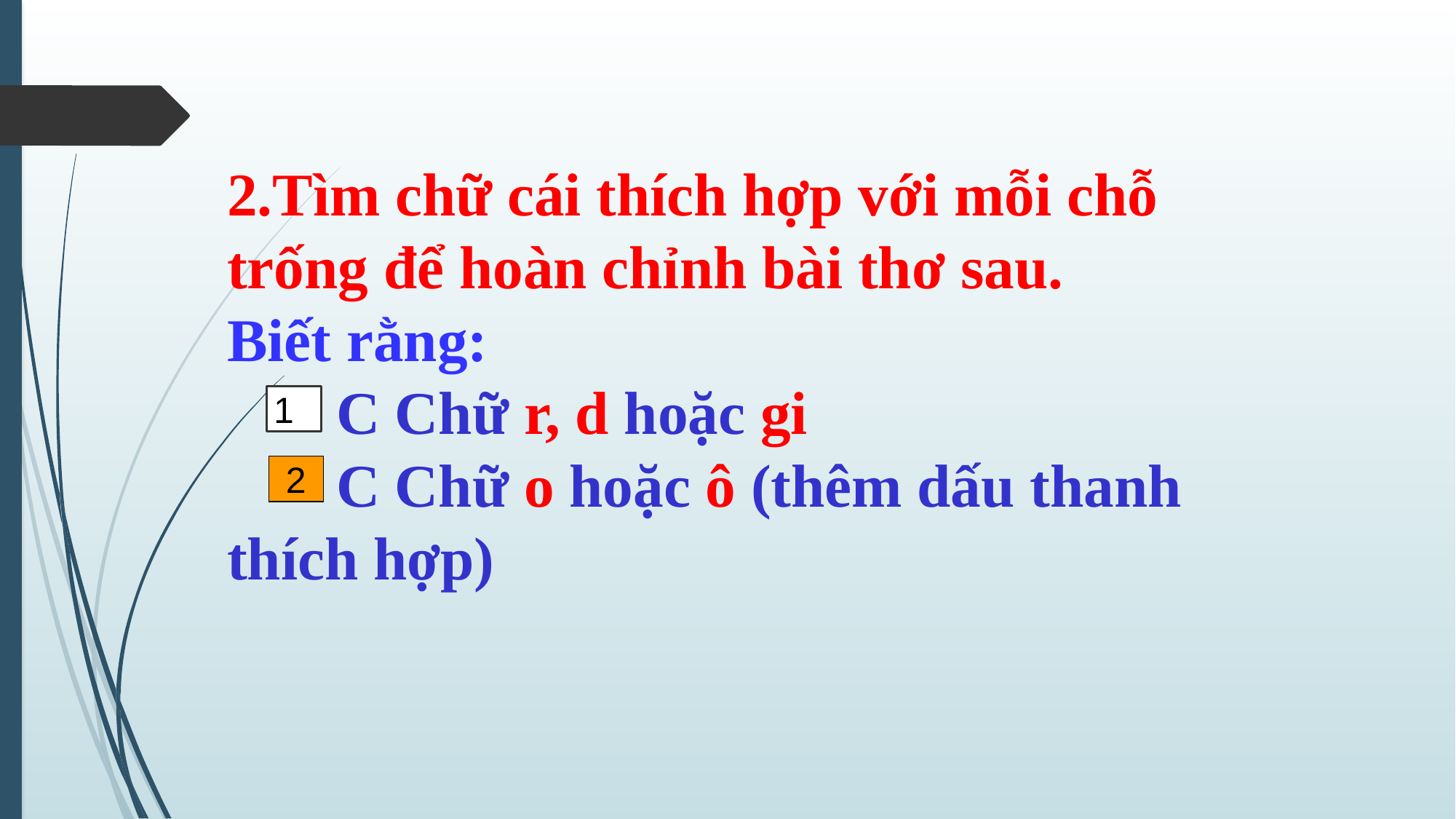

2.Tìm chữ cái thích hợp với mỗi chỗ trống để hoàn chỉnh bài thơ sau.
Biết rằng:
 	C Chữ r, d hoặc gi
	C Chữ o hoặc ô (thêm dấu thanh thích hợp)
1
2